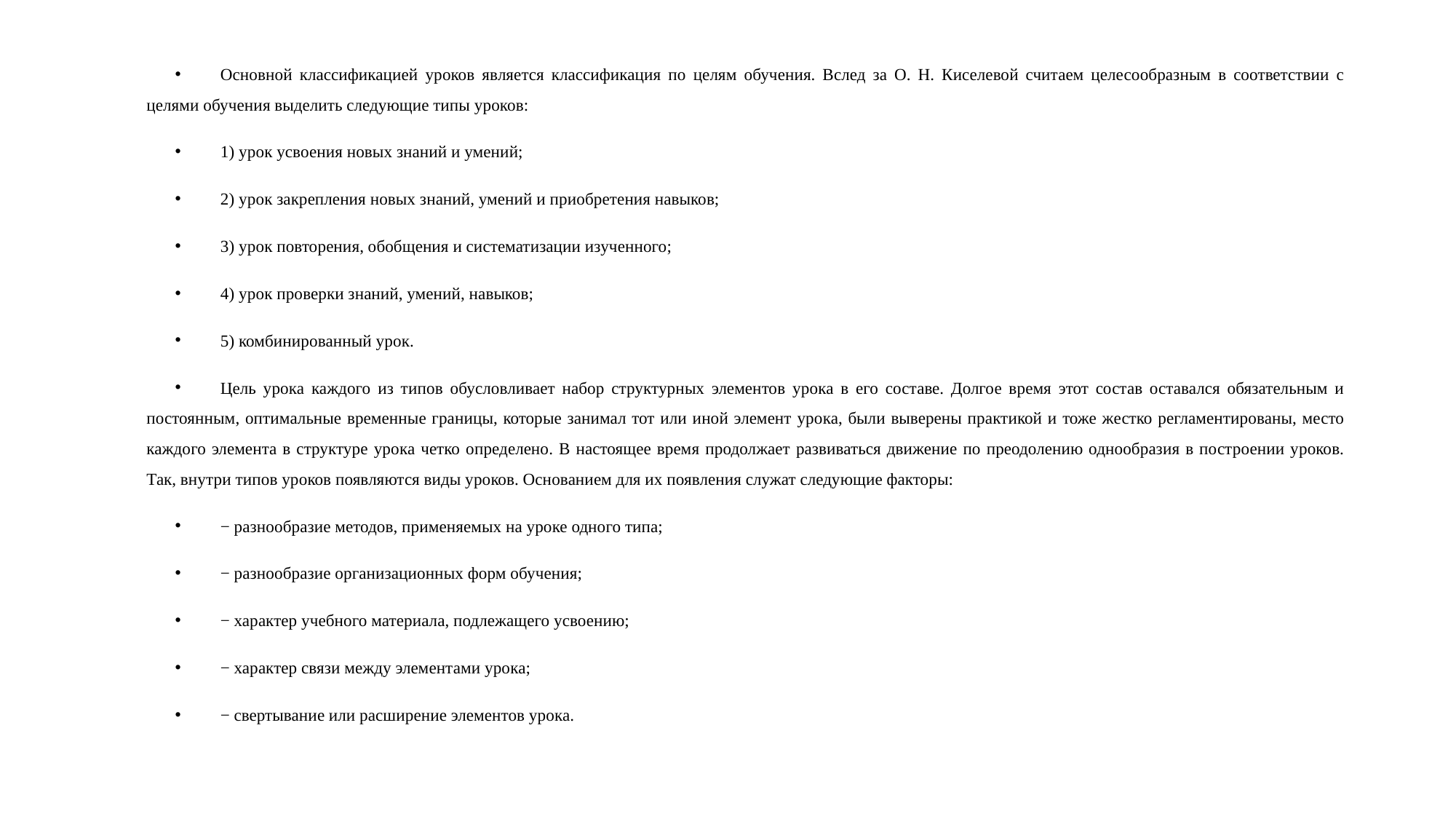

Основной классификацией уроков является классификация по целям обучения. Вслед за О. Н. Киселевой считаем целесообразным в соответствии с целями обучения выделить следующие типы уроков:
1) урок усвоения новых знаний и умений;
2) урок закрепления новых знаний, умений и приобретения навыков;
3) урок повторения, обобщения и систематизации изученного;
4) урок проверки знаний, умений, навыков;
5) комбинированный урок.
Цель урока каждого из типов обусловливает набор структурных элементов урока в его составе. Долгое время этот состав оставался обязательным и постоянным, оптимальные временные границы, которые занимал тот или иной элемент урока, были выверены практикой и тоже жестко регламентированы, место каждого элемента в структуре урока четко определено. В настоящее время продолжает развиваться движение по преодолению однообразия в построении уроков. Так, внутри типов уроков появляются виды уроков. Основанием для их появления служат следующие факторы:
− разнообразие методов, применяемых на уроке одного типа;
− разнообразие организационных форм обучения;
− характер учебного материала, подлежащего усвоению;
− характер связи между элементами урока;
− свертывание или расширение элементов урока.